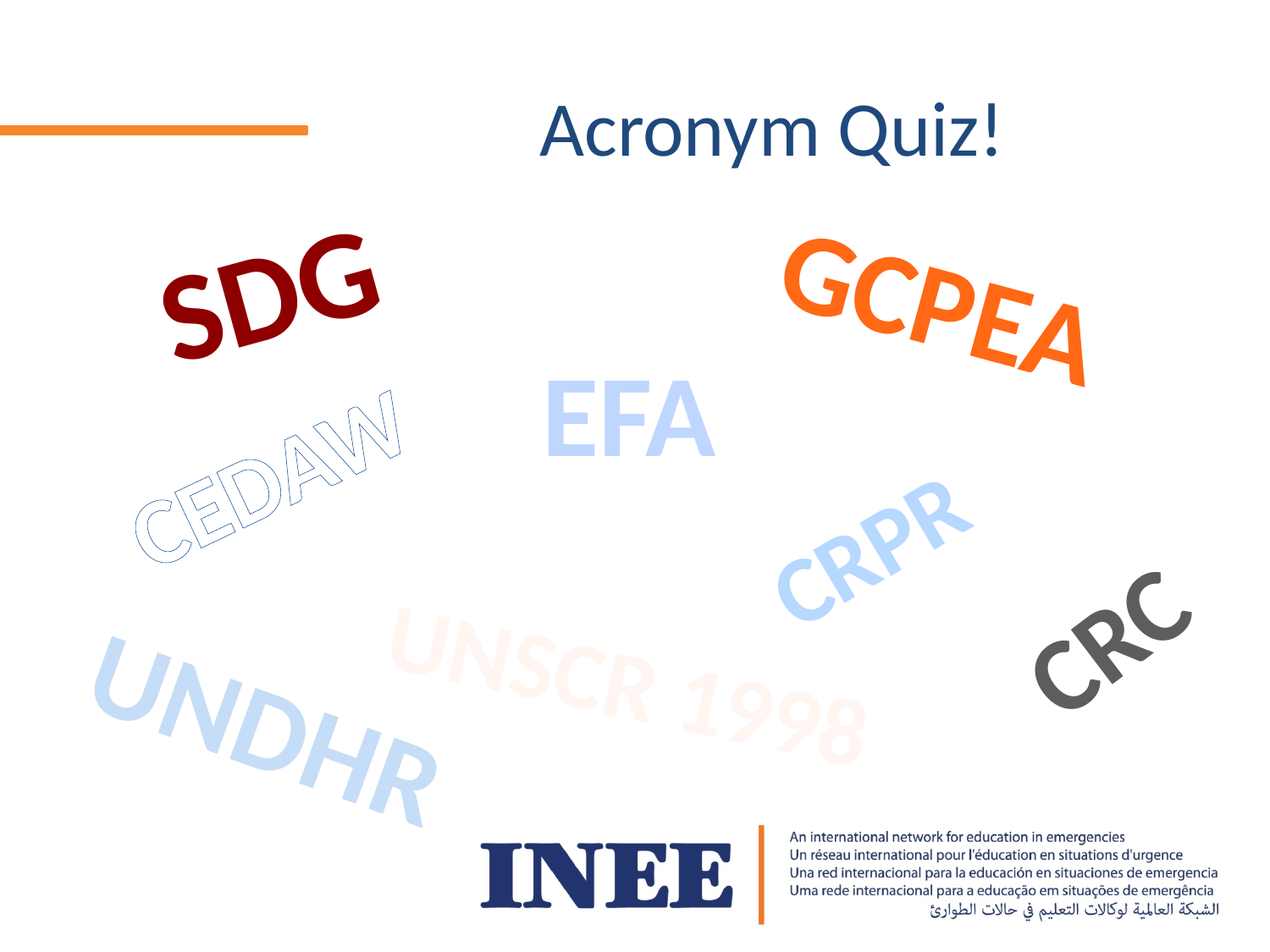

# Acronym Quiz!
SDG
GCPEA
EFA
CEDAW
CRPR
CRC
UNSCR 1998
UNDHR